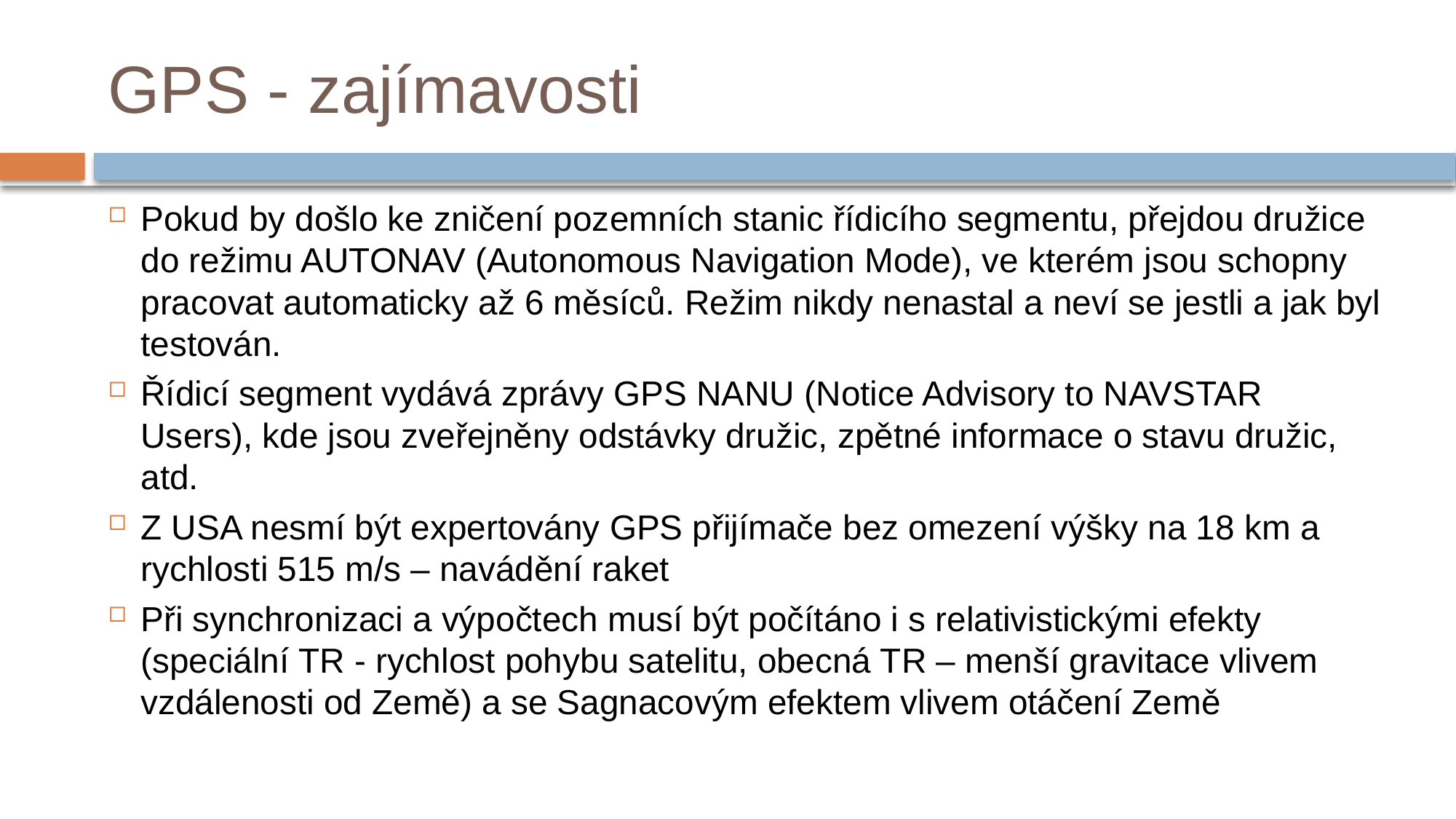

# GPS - zajímavosti
Pokud by došlo ke zničení pozemních stanic řídicího segmentu, přejdou družice do režimu AUTONAV (Autonomous Navigation Mode), ve kterém jsou schopny pracovat automaticky až 6 měsíců. Režim nikdy nenastal a neví se jestli a jak byl testován.
Řídicí segment vydává zprávy GPS NANU (Notice Advisory to NAVSTAR Users), kde jsou zveřejněny odstávky družic, zpětné informace o stavu družic, atd.
Z USA nesmí být expertovány GPS přijímače bez omezení výšky na 18 km a rychlosti 515 m/s – navádění raket
Při synchronizaci a výpočtech musí být počítáno i s relativistickými efekty (speciální TR - rychlost pohybu satelitu, obecná TR – menší gravitace vlivem vzdálenosti od Země) a se Sagnacovým efektem vlivem otáčení Země